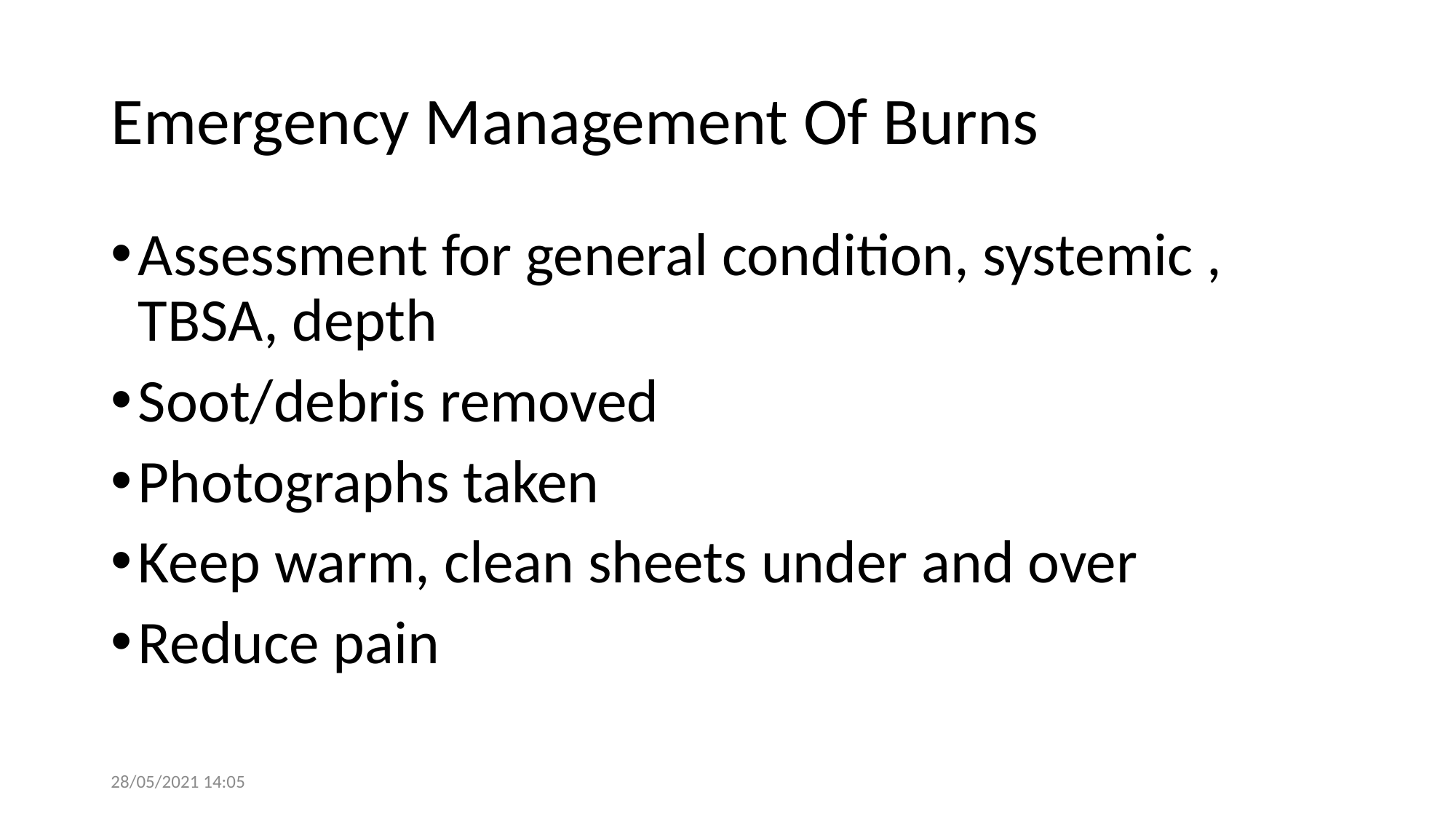

# Emergency Management Of Burns
Assessment for general condition, systemic , TBSA, depth
Soot/debris removed
Photographs taken
Keep warm, clean sheets under and over
Reduce pain

28/05/2021 14:05